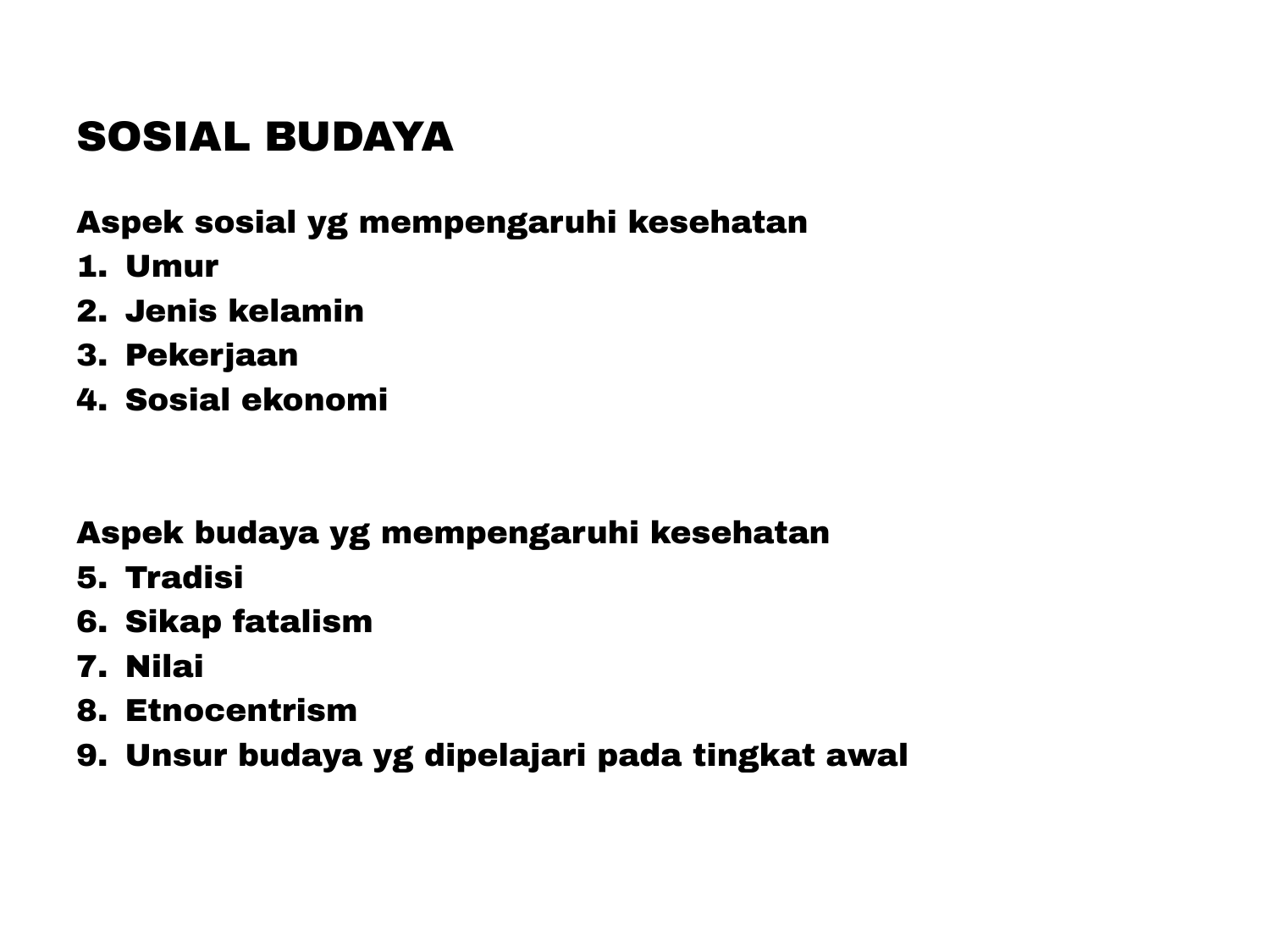

# SOSIAL BUDAYA
Aspek sosial yg mempengaruhi kesehatan
Umur
Jenis kelamin
Pekerjaan
Sosial ekonomi

Aspek budaya yg mempengaruhi kesehatan
Tradisi
Sikap fatalism
Nilai
Etnocentrism
Unsur budaya yg dipelajari pada tingkat awal